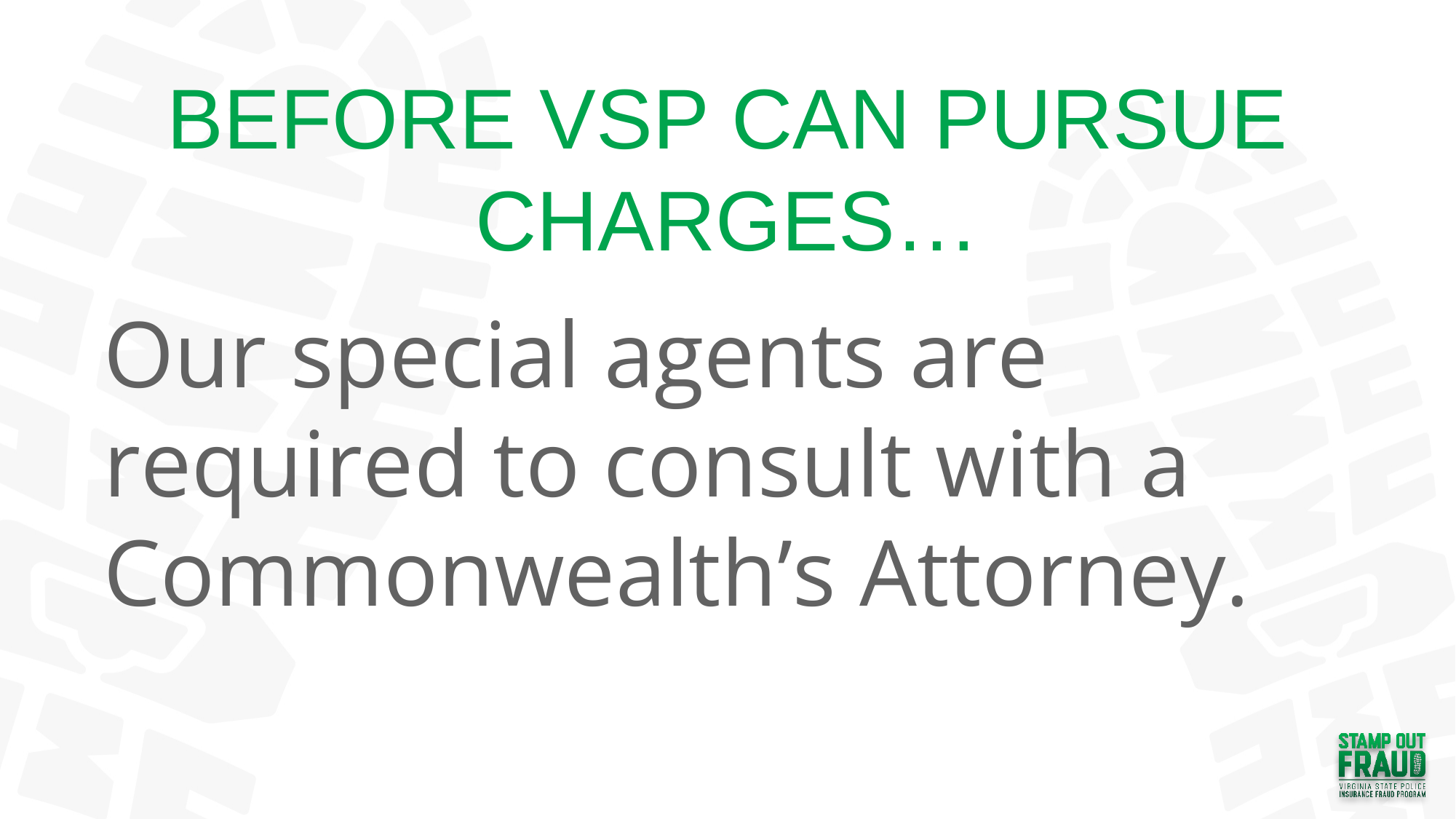

BEFORE VSP CAN PURSUE CHARGES…

Our special agents are required to consult with a Commonwealth’s Attorney.